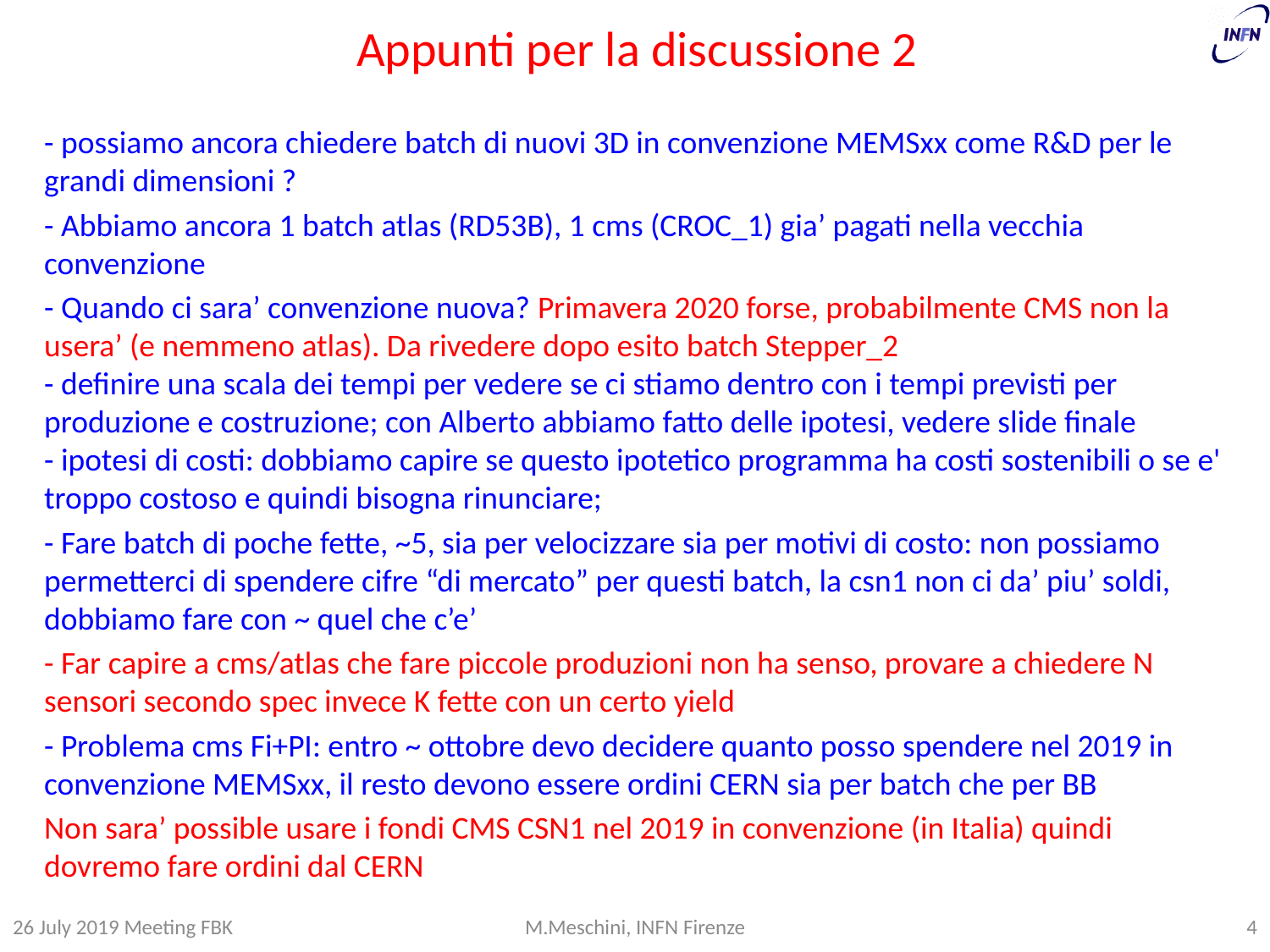

# Appunti per la discussione 2
- possiamo ancora chiedere batch di nuovi 3D in convenzione MEMSxx come R&D per le grandi dimensioni ?
- Abbiamo ancora 1 batch atlas (RD53B), 1 cms (CROC_1) gia’ pagati nella vecchia convenzione
- Quando ci sara’ convenzione nuova? Primavera 2020 forse, probabilmente CMS non la usera’ (e nemmeno atlas). Da rivedere dopo esito batch Stepper_2
- definire una scala dei tempi per vedere se ci stiamo dentro con i tempi previsti per produzione e costruzione; con Alberto abbiamo fatto delle ipotesi, vedere slide finale
- ipotesi di costi: dobbiamo capire se questo ipotetico programma ha costi sostenibili o se e' troppo costoso e quindi bisogna rinunciare;
- Fare batch di poche fette, ~5, sia per velocizzare sia per motivi di costo: non possiamo permetterci di spendere cifre “di mercato” per questi batch, la csn1 non ci da’ piu’ soldi, dobbiamo fare con ~ quel che c’e’
- Far capire a cms/atlas che fare piccole produzioni non ha senso, provare a chiedere N sensori secondo spec invece K fette con un certo yield
- Problema cms Fi+PI: entro ~ ottobre devo decidere quanto posso spendere nel 2019 in convenzione MEMSxx, il resto devono essere ordini CERN sia per batch che per BB
Non sara’ possible usare i fondi CMS CSN1 nel 2019 in convenzione (in Italia) quindi dovremo fare ordini dal CERN

26 July 2019 Meeting FBK
M.Meschini, INFN Firenze
4